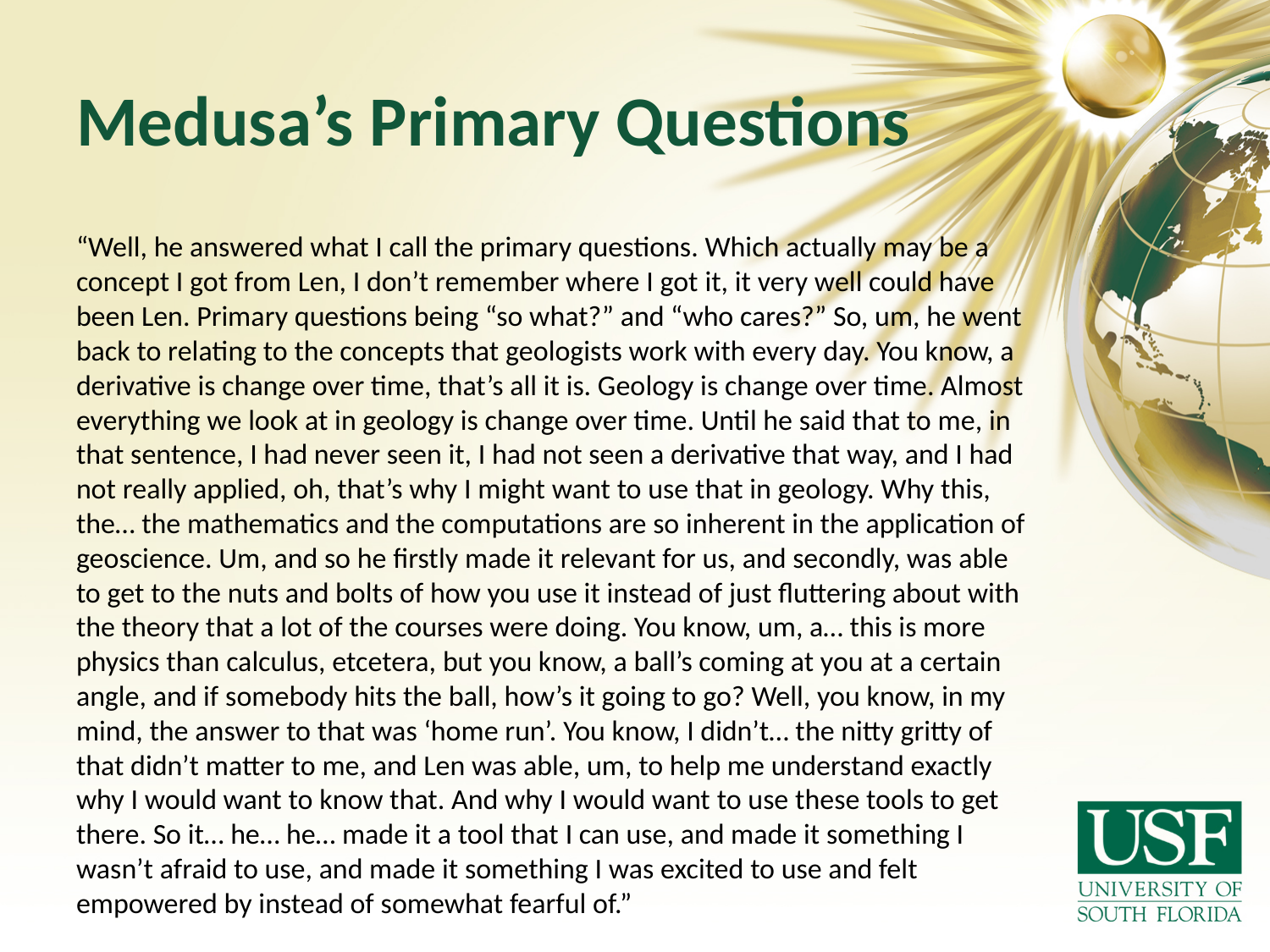

# Medusa’s Primary Questions
“Well, he answered what I call the primary questions. Which actually may be a concept I got from Len, I don’t remember where I got it, it very well could have been Len. Primary questions being “so what?” and “who cares?” So, um, he went back to relating to the concepts that geologists work with every day. You know, a derivative is change over time, that’s all it is. Geology is change over time. Almost everything we look at in geology is change over time. Until he said that to me, in that sentence, I had never seen it, I had not seen a derivative that way, and I had not really applied, oh, that’s why I might want to use that in geology. Why this, the… the mathematics and the computations are so inherent in the application of geoscience. Um, and so he firstly made it relevant for us, and secondly, was able to get to the nuts and bolts of how you use it instead of just fluttering about with the theory that a lot of the courses were doing. You know, um, a… this is more physics than calculus, etcetera, but you know, a ball’s coming at you at a certain angle, and if somebody hits the ball, how’s it going to go? Well, you know, in my mind, the answer to that was ‘home run’. You know, I didn’t… the nitty gritty of that didn’t matter to me, and Len was able, um, to help me understand exactly why I would want to know that. And why I would want to use these tools to get there. So it… he… he… made it a tool that I can use, and made it something I wasn’t afraid to use, and made it something I was excited to use and felt empowered by instead of somewhat fearful of.”